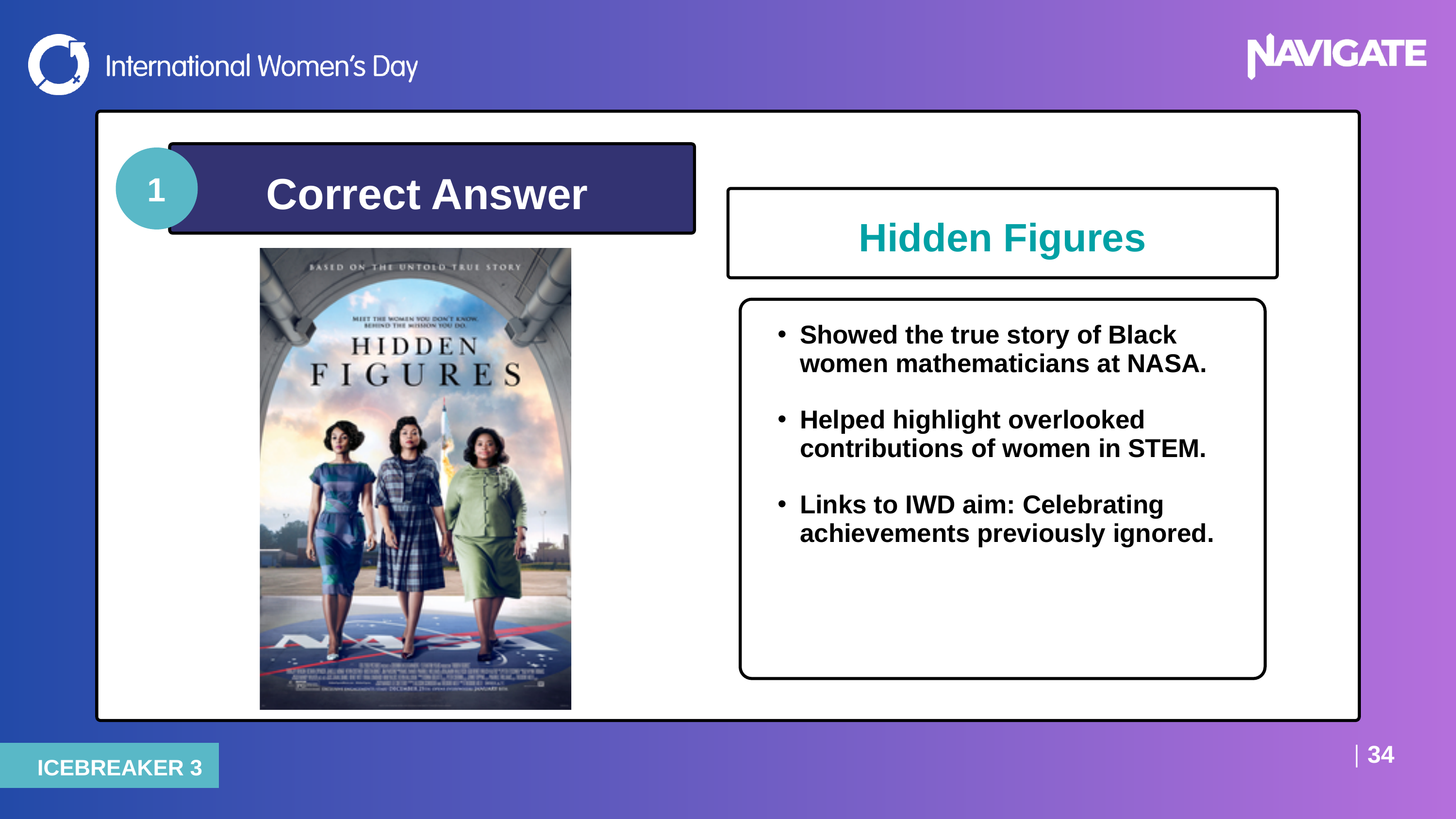

Correct Answer

1

Hidden Figures

Showed the true story of Black women mathematicians at NASA.

Helped highlight overlooked contributions of women in STEM.

Links to IWD aim: Celebrating achievements previously ignored.

| 34

ICEBREAKER 3